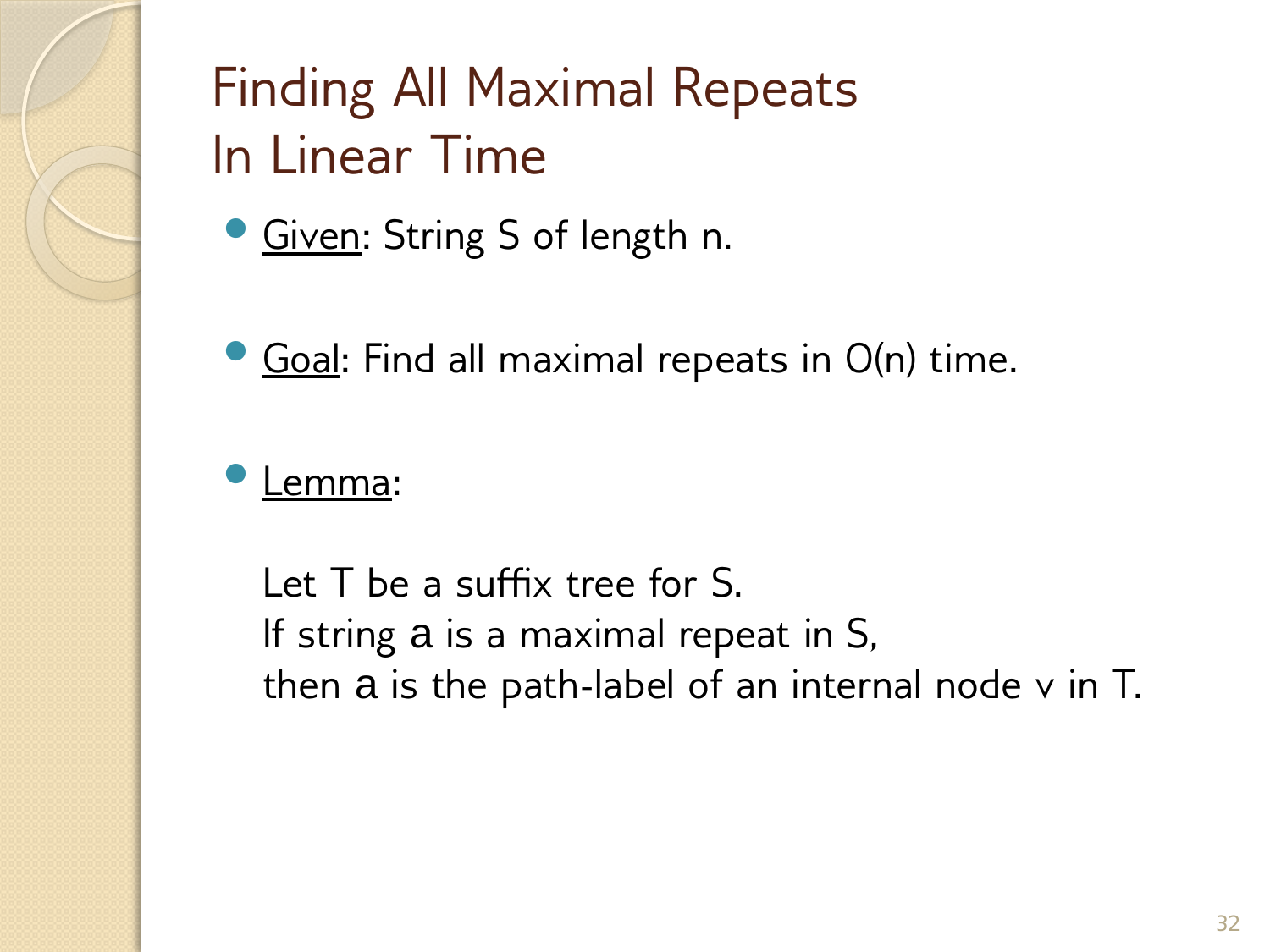

# Finding All Maximal Repeats In Linear Time
Given: String S of length n.

Goal: Find all maximal repeats in O(n) time.

Lemma:
Let T be a suffix tree for S.
If string a is a maximal repeat in S,
then a is the path-label of an internal node v in T.

32